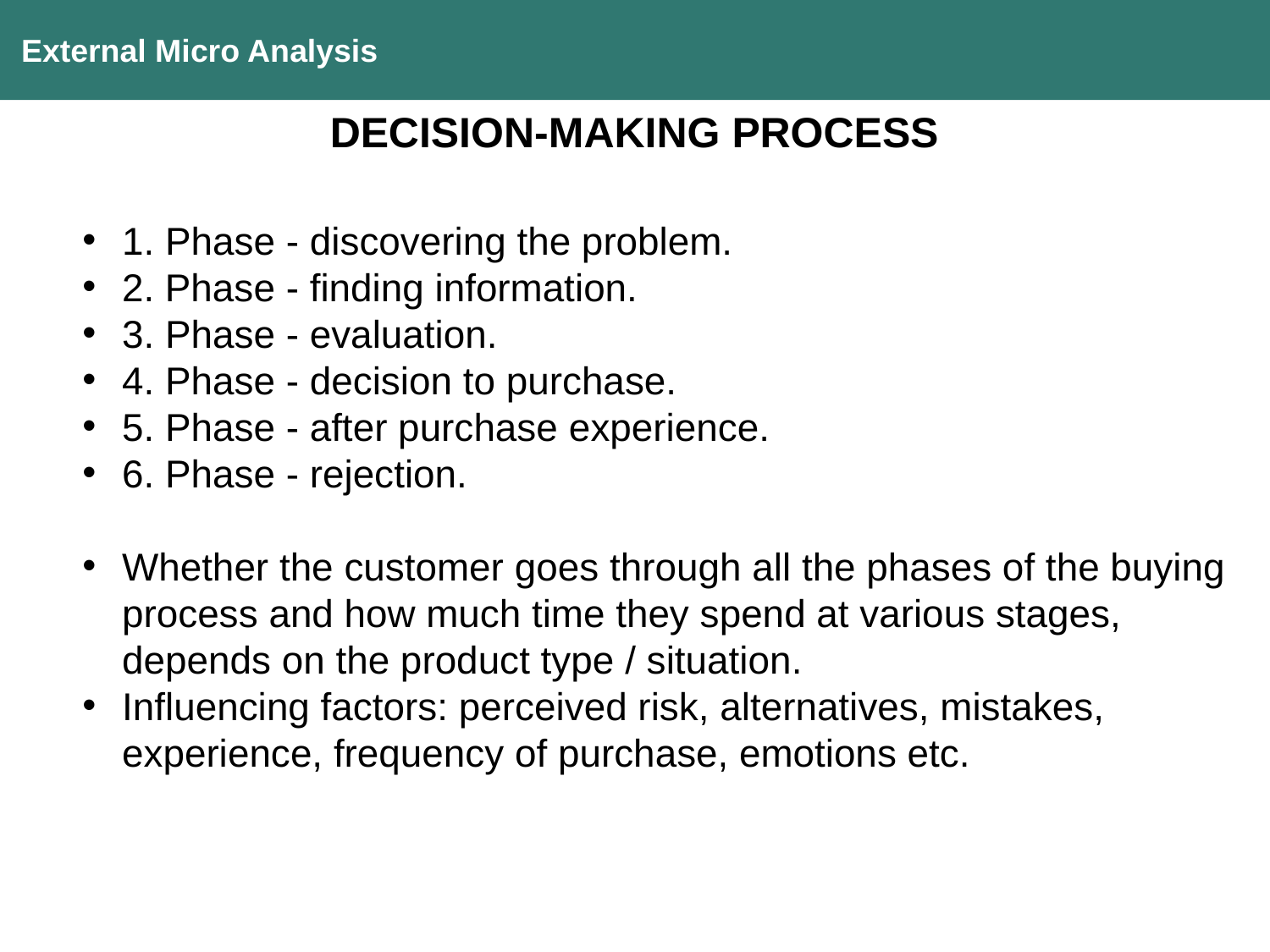

External Micro Analysis
DECISION-MAKING PROCESS
1. Phase - discovering the problem.
2. Phase - finding information.
3. Phase - evaluation.
4. Phase - decision to purchase.
5. Phase - after purchase experience.
6. Phase - rejection.

Whether the customer goes through all the phases of the buying process and how much time they spend at various stages, depends on the product type / situation.
Influencing factors: perceived risk, alternatives, mistakes, experience, frequency of purchase, emotions etc.